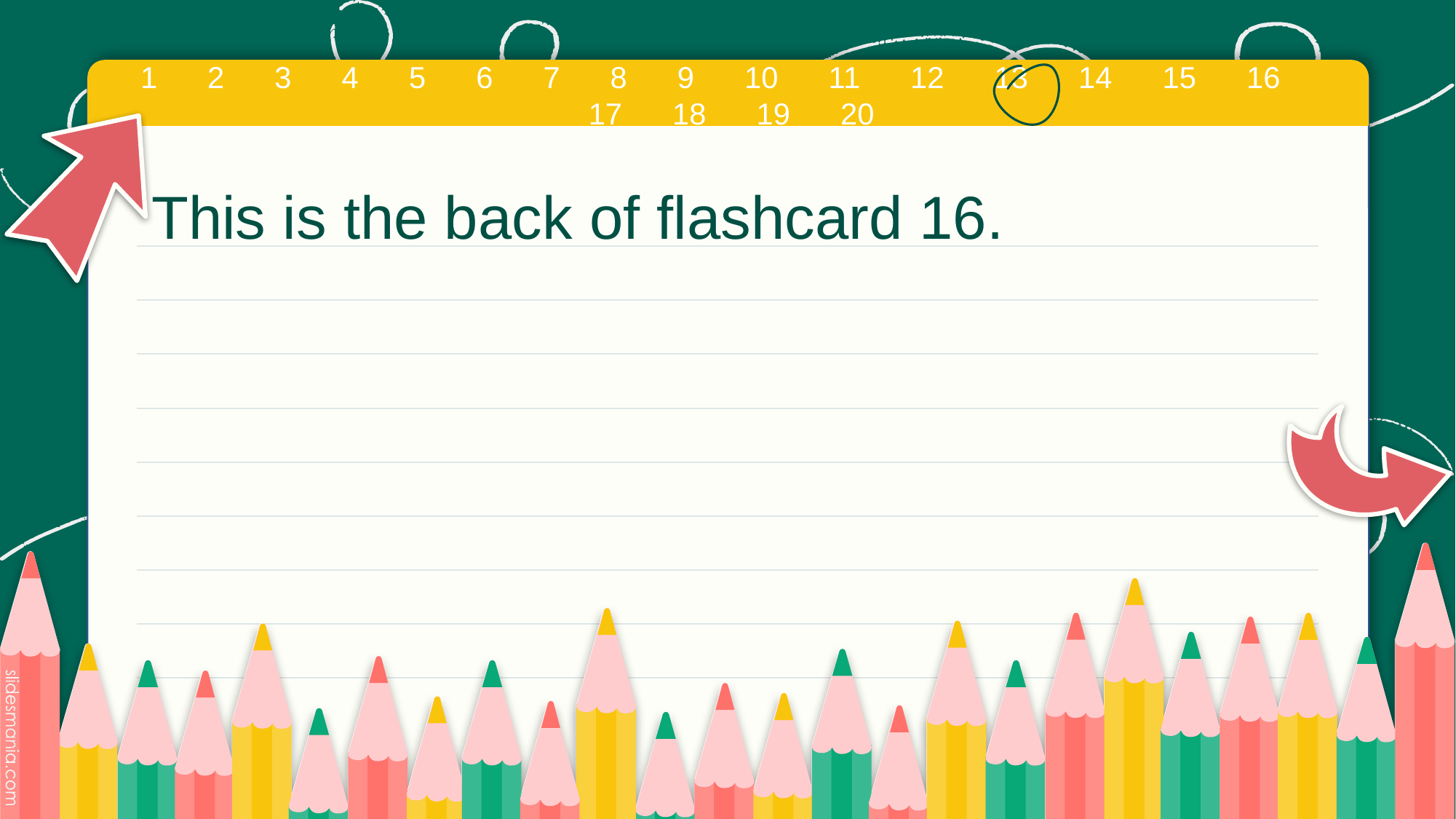

# This is the back of flashcard 16.